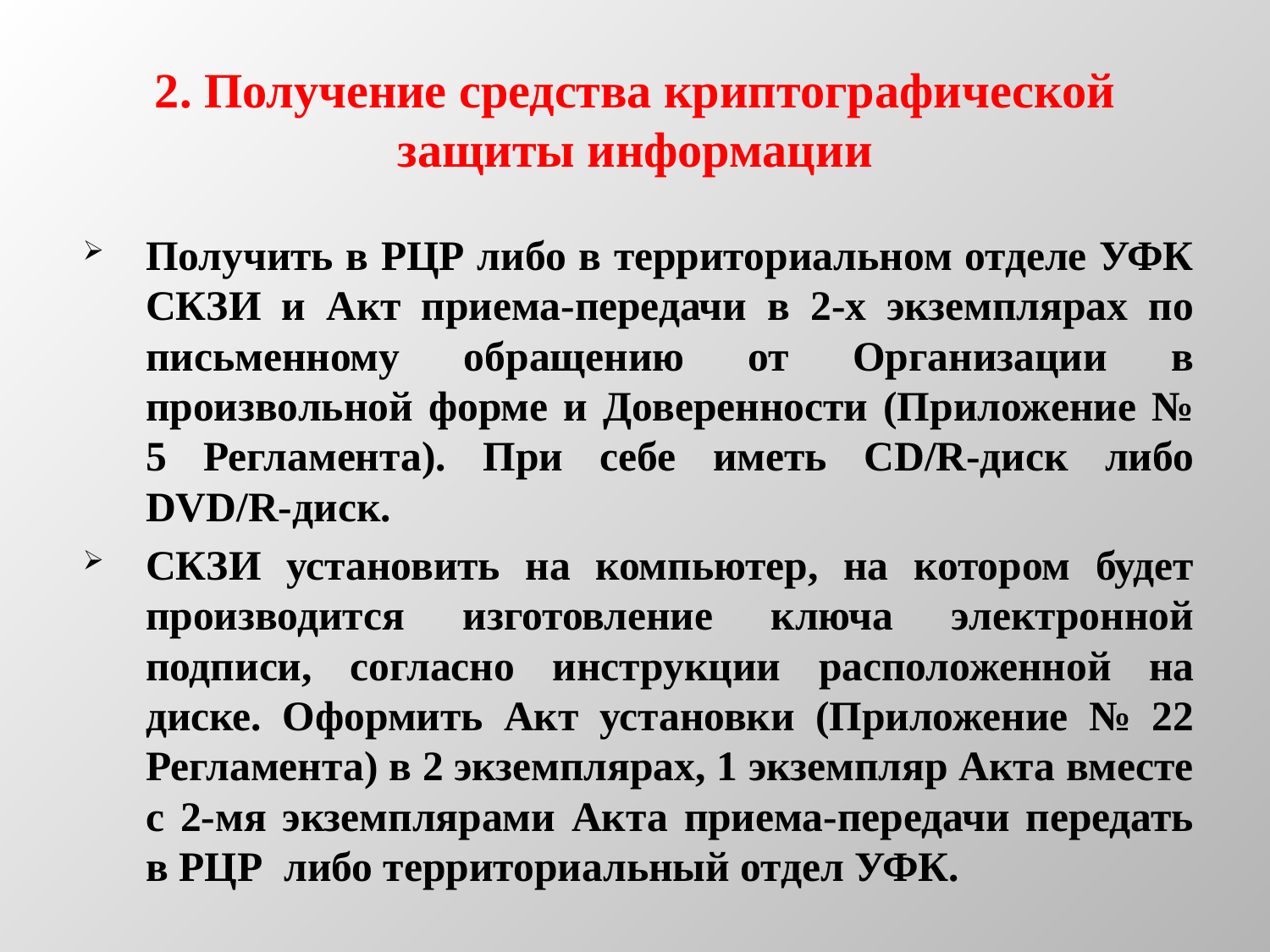

# 2. Получение средства криптографической защиты информации
Получить в РЦР либо в территориальном отделе УФК СКЗИ и Акт приема-передачи в 2-х экземплярах по письменному обращению от Организации в произвольной форме и Доверенности (Приложение № 5 Регламента). При себе иметь CD/R-диск либо DVD/R-диск.
СКЗИ установить на компьютер, на котором будет производится изготовление ключа электронной подписи, согласно инструкции расположенной на диске. Оформить Акт установки (Приложение № 22 Регламента) в 2 экземплярах, 1 экземпляр Акта вместе с 2-мя экземплярами Акта приема-передачи передать в РЦР  либо территориальный отдел УФК.